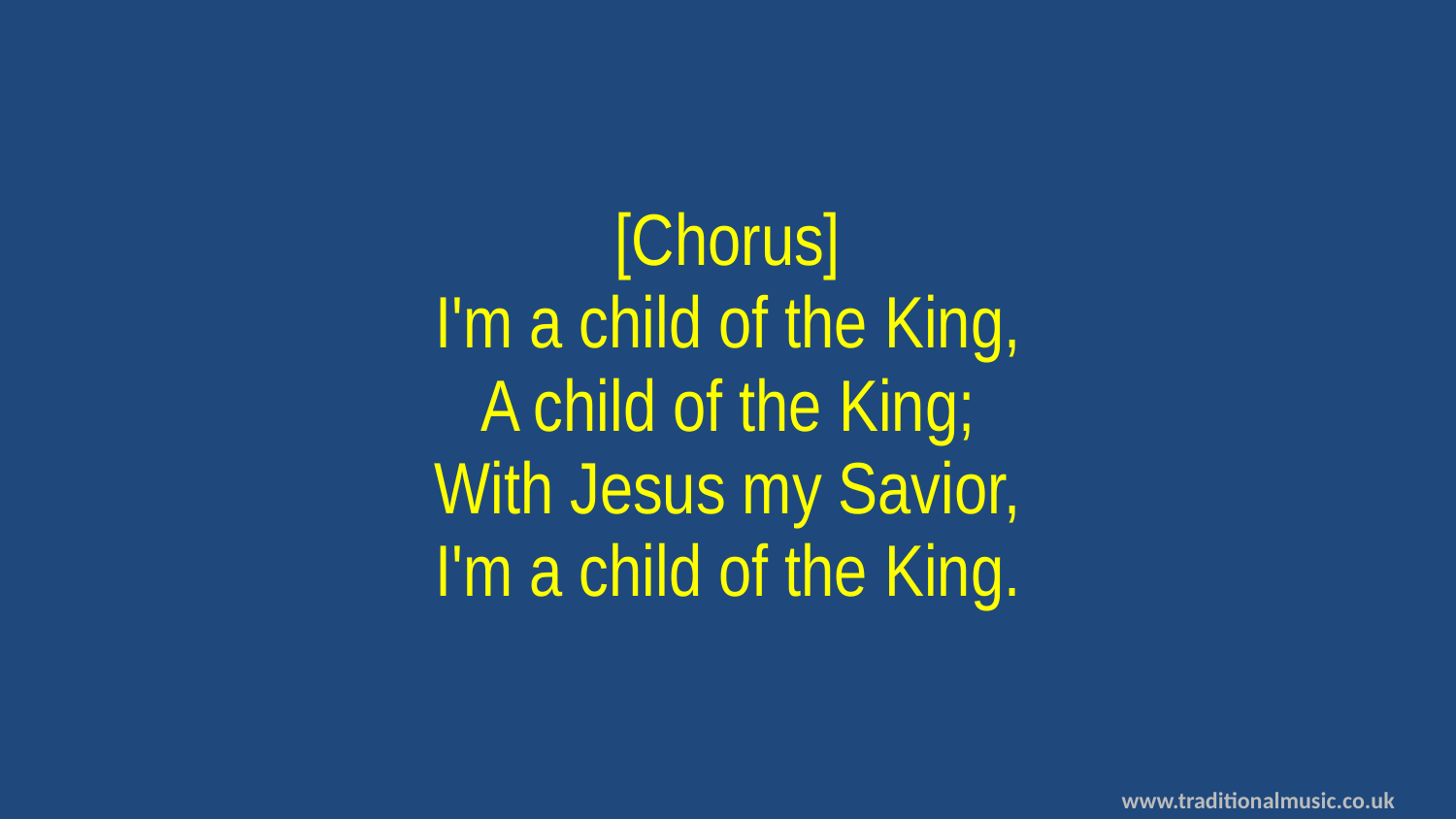

[Chorus]
I'm a child of the King,
A child of the King;
With Jesus my Savior,
I'm a child of the King.